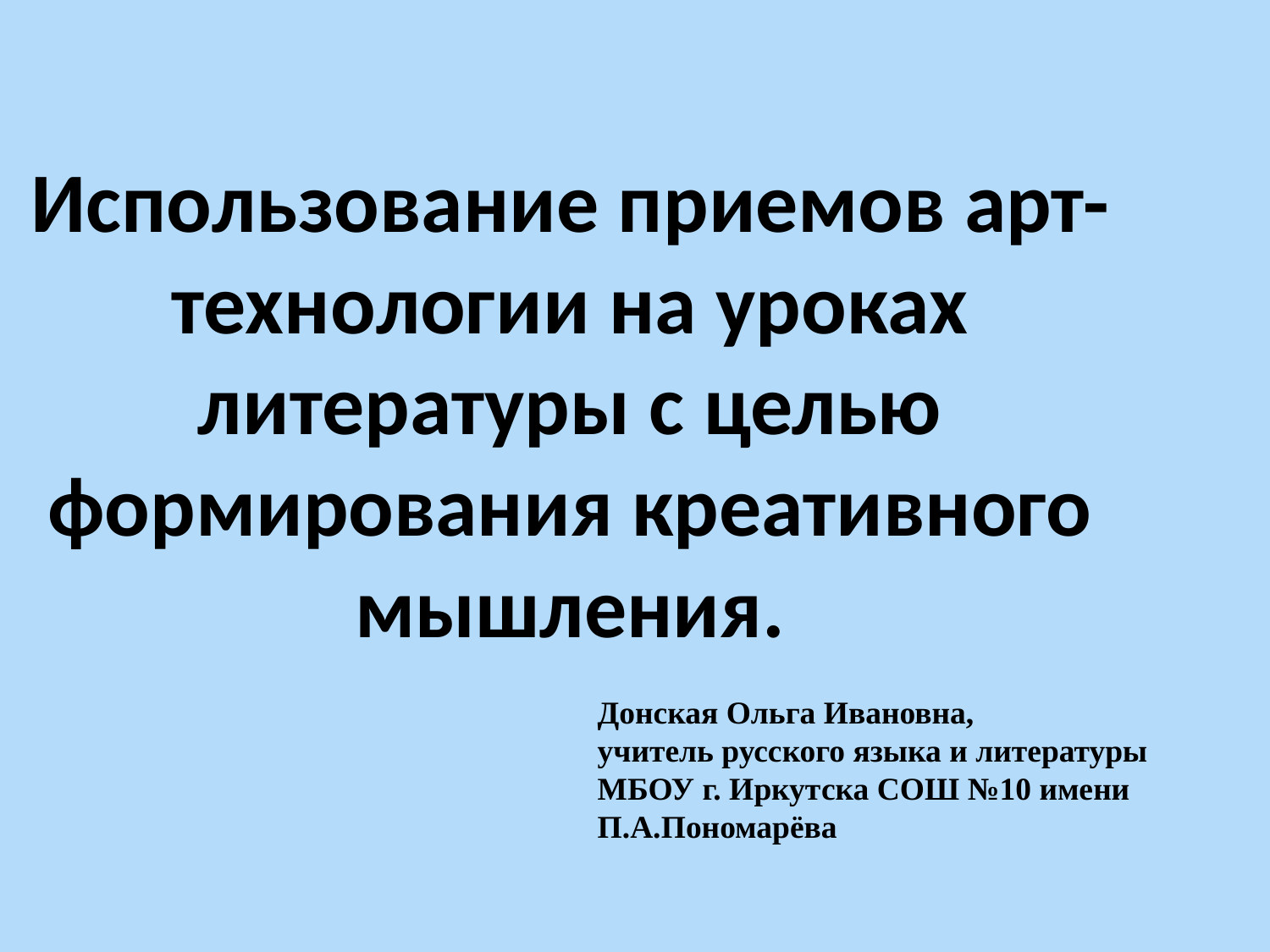

Использование приемов арт-технологии на уроках литературы с целью формирования креативного мышления.
Донская Ольга Ивановна,
учитель русского языка и литературы МБОУ г. Иркутска СОШ №10 имени П.А.Пономарёва